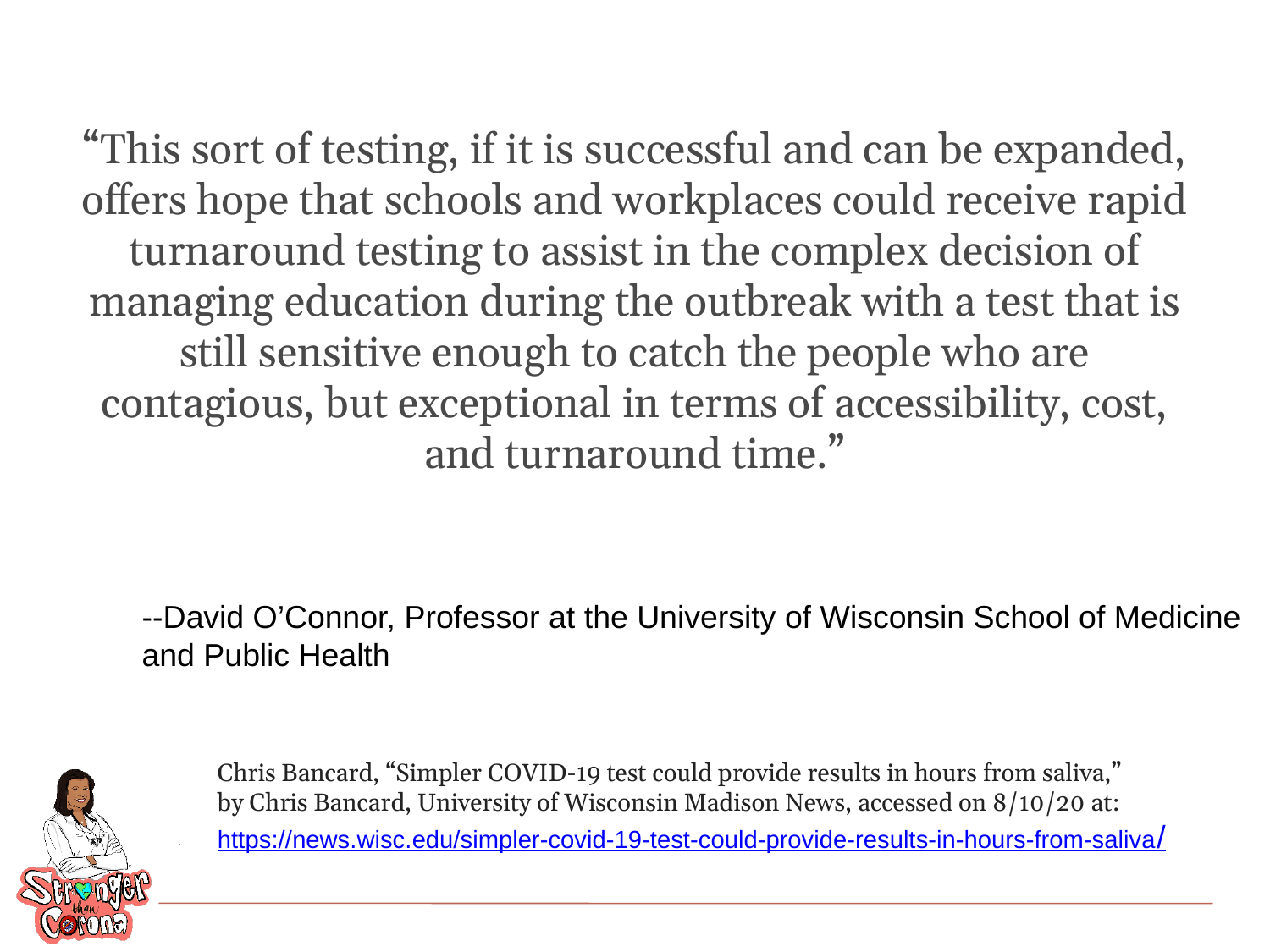

# “This sort of testing, if it is successful and can be expanded, offers hope that schools and workplaces could receive rapid turnaround testing to assist in the complex decision of managing education during the outbreak with a test that is still sensitive enough to catch the people who are contagious, but exceptional in terms of accessibility, cost, and turnaround time.”
--David O’Connor, Professor at the University of Wisconsin School of Medicine
and Public Health
Chris Bancard, “Simpler COVID-19 test could provide results in hours from saliva,”
by Chris Bancard, University of Wisconsin Madison News, accessed on 8/10/20 at:
https://news.wisc.edu/simpler-covid-19-test-could-provide-results-in-hours-from-saliva/